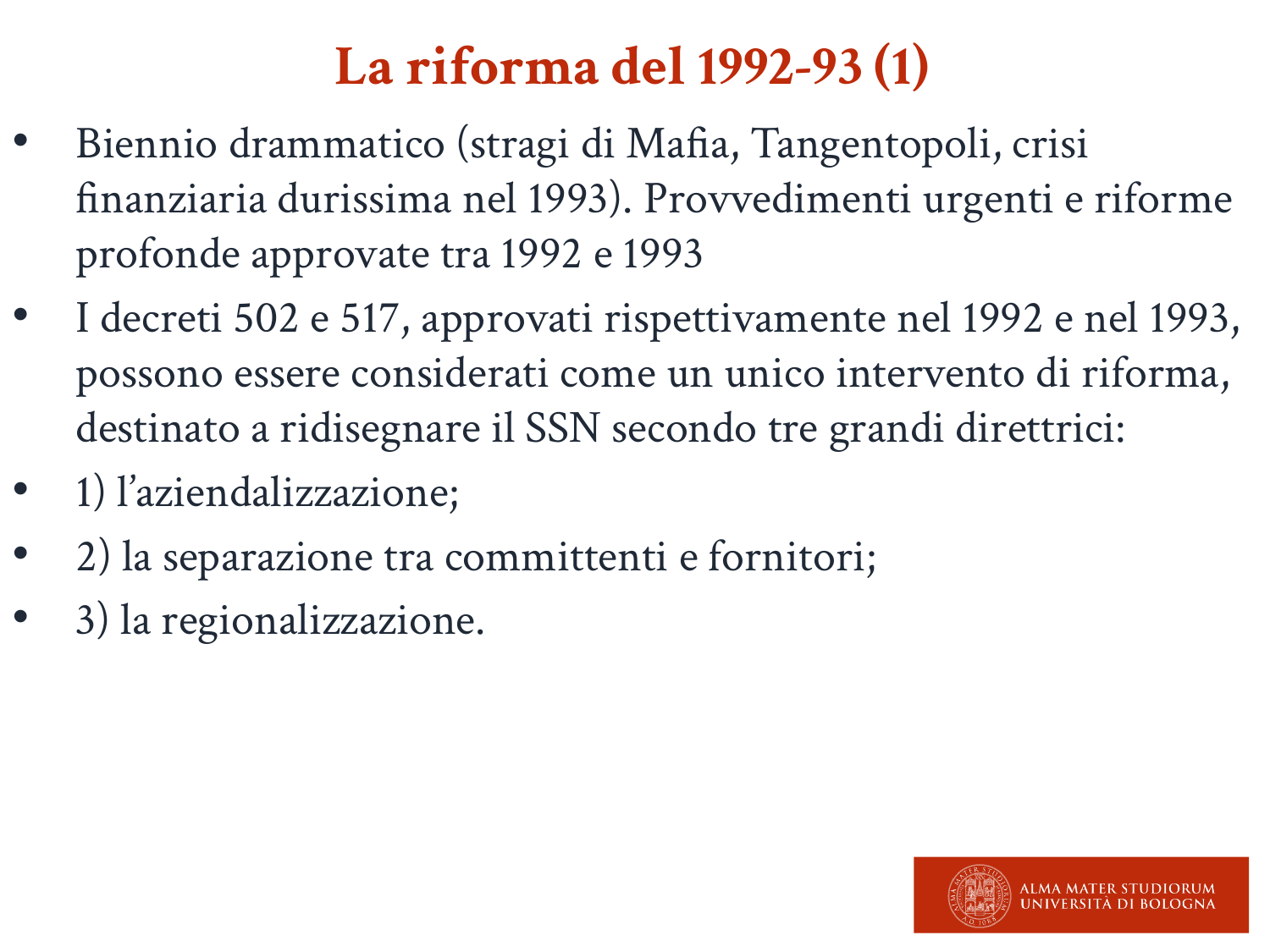

La riforma del 1992-93 (1)
Biennio drammatico (stragi di Mafia, Tangentopoli, crisi finanziaria durissima nel 1993). Provvedimenti urgenti e riforme profonde approvate tra 1992 e 1993
I decreti 502 e 517, approvati rispettivamente nel 1992 e nel 1993, possono essere considerati come un unico intervento di riforma, destinato a ridisegnare il SSN secondo tre grandi direttrici:
1) l’aziendalizzazione;
2) la separazione tra committenti e fornitori;
3) la regionalizzazione.